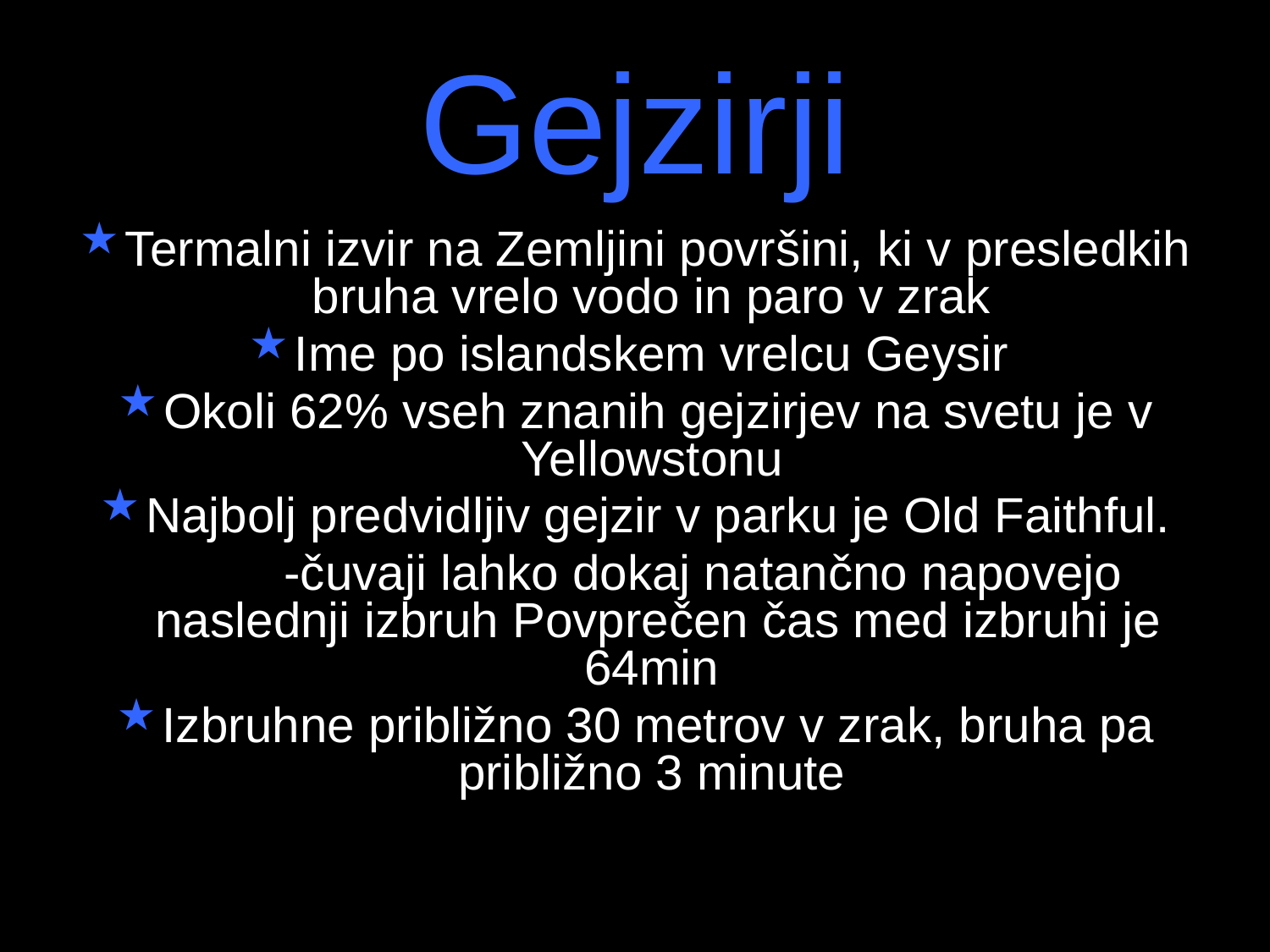

# Gejzirji
Termalni izvir na Zemljini površini, ki v presledkih bruha vrelo vodo in paro v zrak
Ime po islandskem vrelcu Geysir
Okoli 62% vseh znanih gejzirjev na svetu je v Yellowstonu
Najbolj predvidljiv gejzir v parku je Old Faithful.
          -čuvaji lahko dokaj natančno napovejo naslednji izbruh Povprečen čas med izbruhi je 64min
Izbruhne približno 30 metrov v zrak, bruha pa približno 3 minute